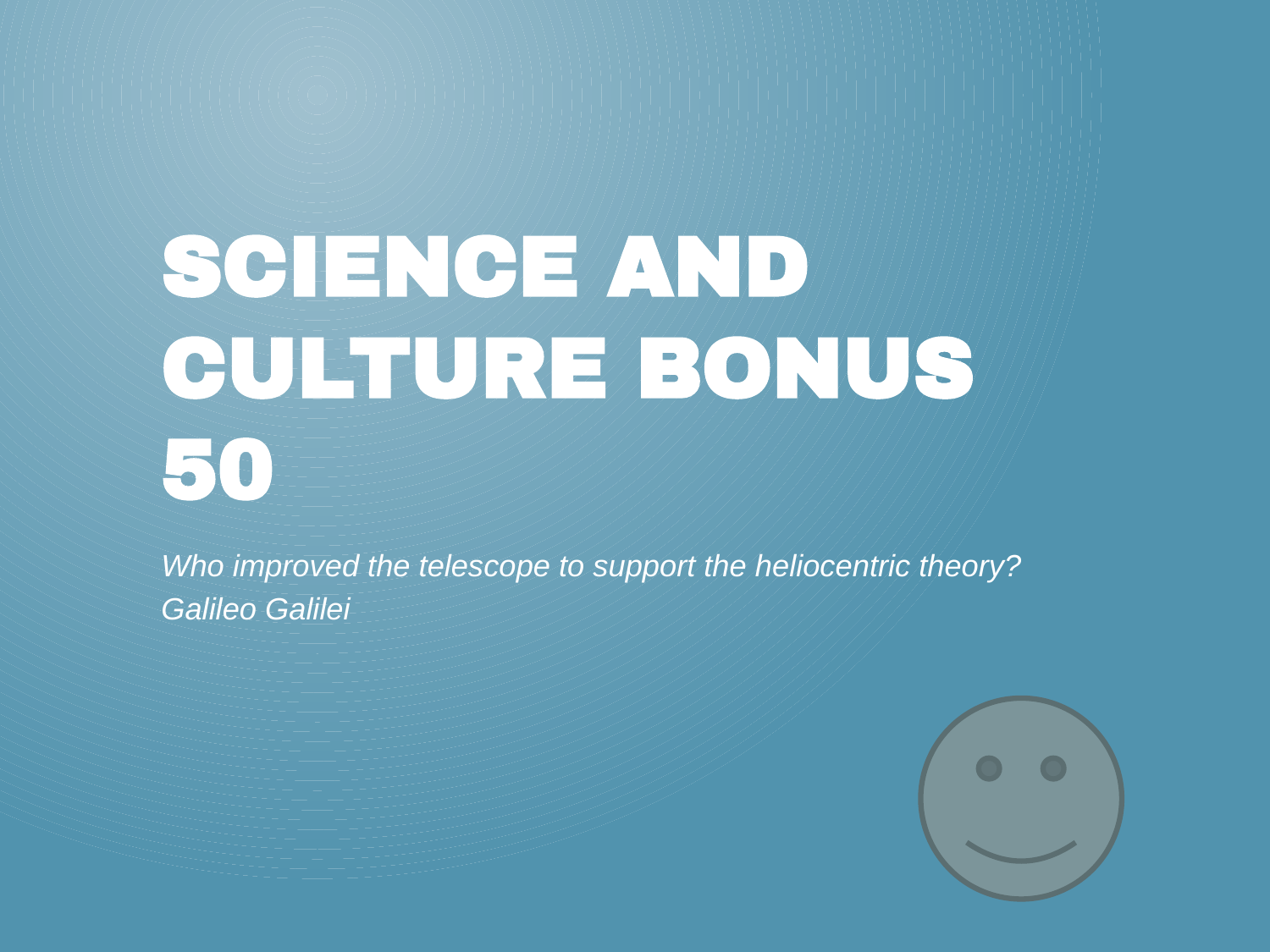

# Science and Culture Bonus 50
Who improved the telescope to support the heliocentric theory?
Galileo Galilei